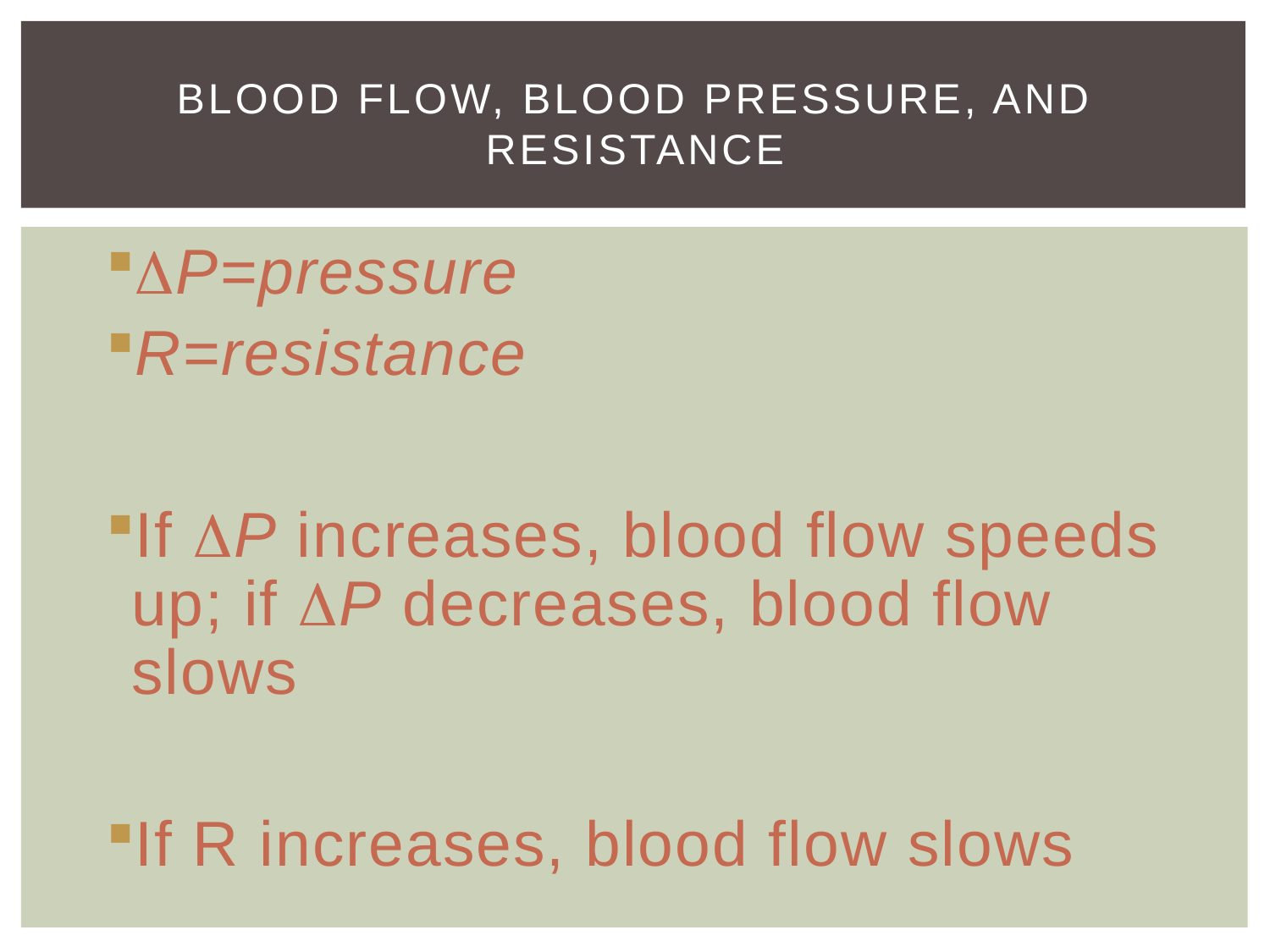

# Blood Flow, Blood Pressure, and Resistance
ΔP=pressure
R=resistance

If ΔP increases, blood flow speeds up; if ΔP decreases, blood flow slows

If R increases, blood flow slows